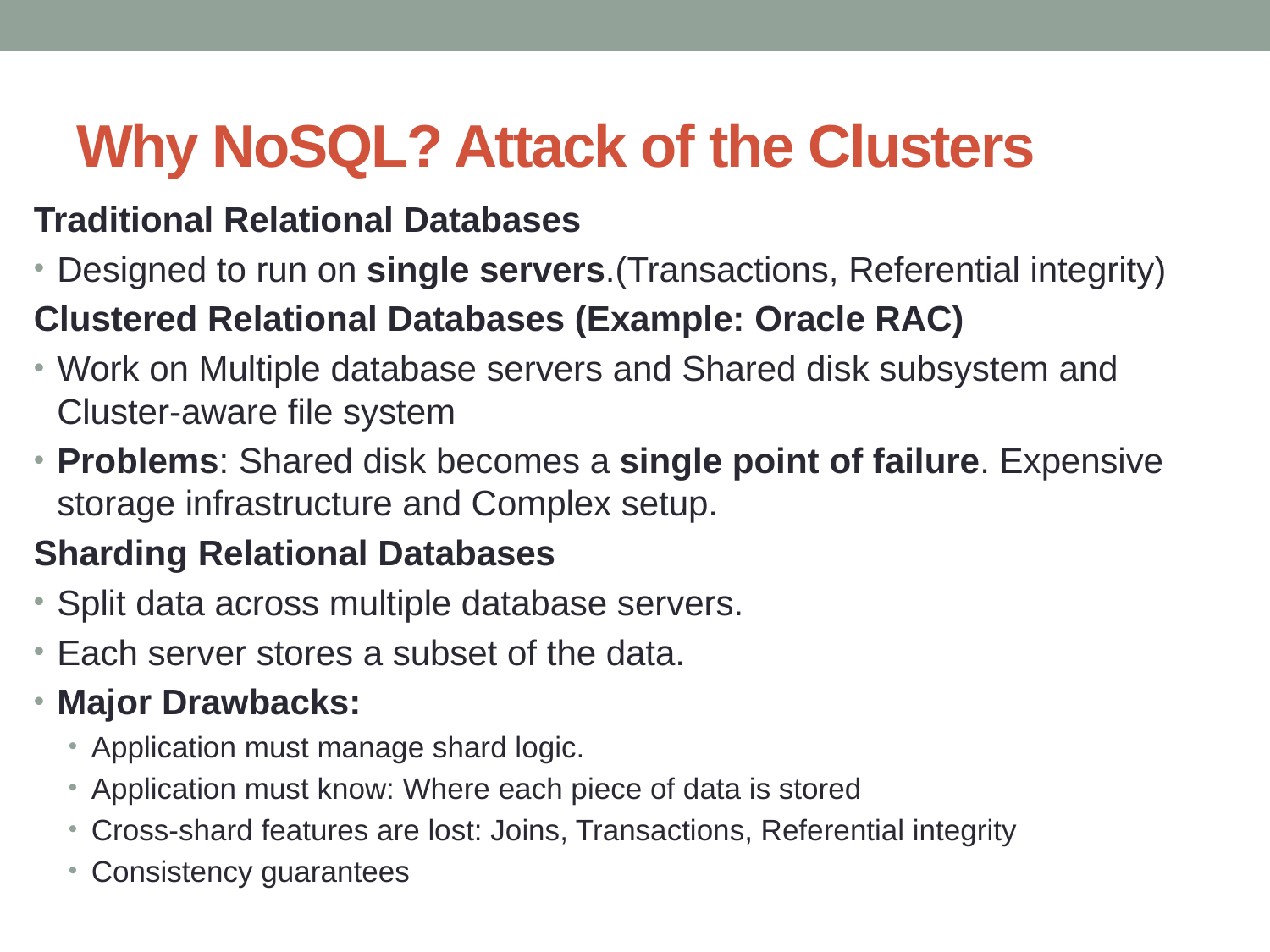

# Why NoSQL? Attack of the Clusters
Traditional Relational Databases
Designed to run on single servers.(Transactions, Referential integrity)
Clustered Relational Databases (Example: Oracle RAC)
Work on Multiple database servers and Shared disk subsystem and Cluster-aware file system
Problems: Shared disk becomes a single point of failure. Expensive storage infrastructure and Complex setup.
Sharding Relational Databases
Split data across multiple database servers.
Each server stores a subset of the data.
Major Drawbacks:
Application must manage shard logic.
Application must know: Where each piece of data is stored
Cross-shard features are lost: Joins, Transactions, Referential integrity
Consistency guarantees